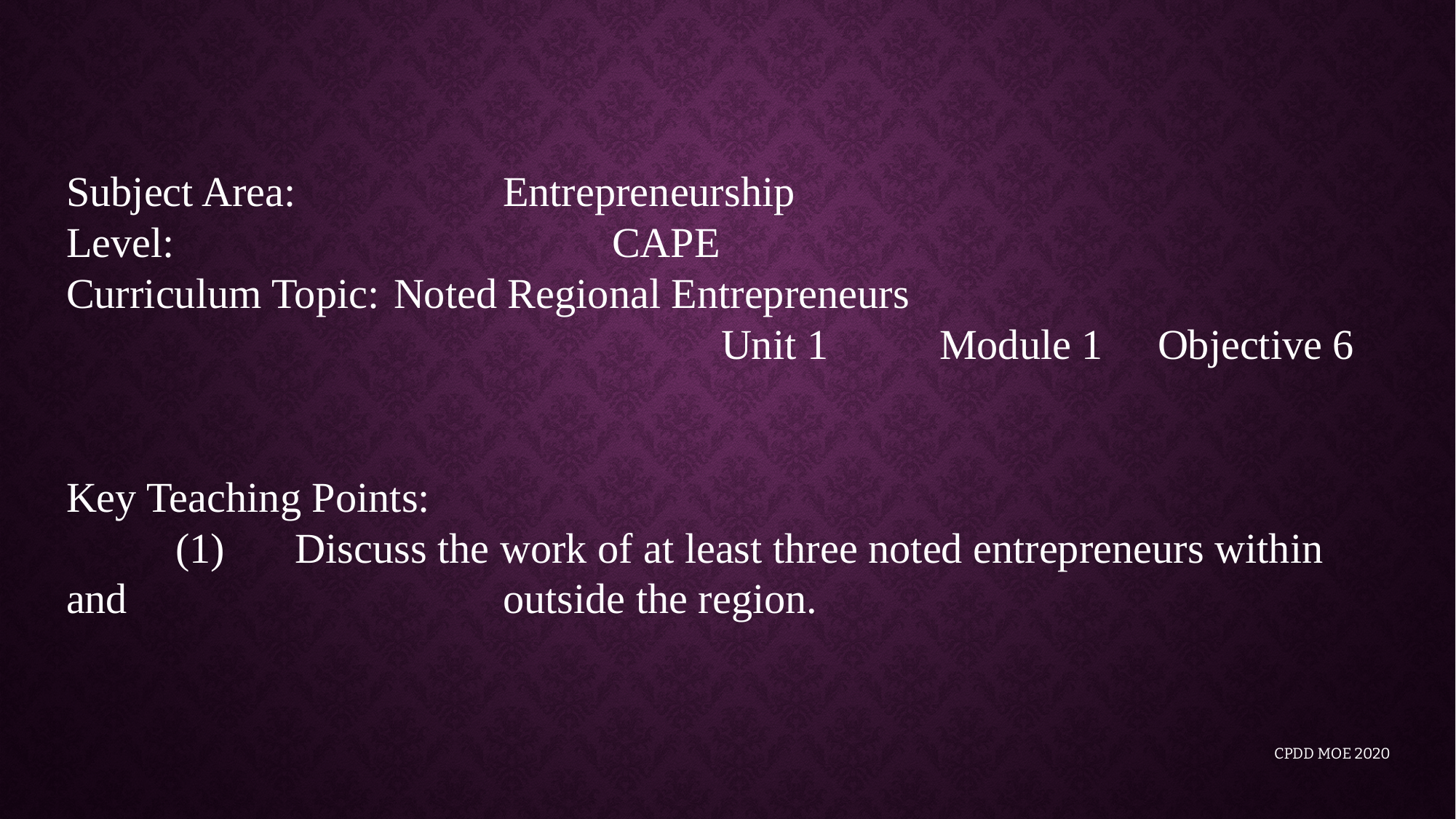

Subject Area:		Entrepreneurship
Level: 				CAPE
Curriculum Topic:	Noted Regional Entrepreneurs
						Unit 1 	Module 1	Objective 6
Key Teaching Points:
	(1)	 Discuss the work of at least three noted entrepreneurs within and 				outside the region.
CPDD MOE 2020